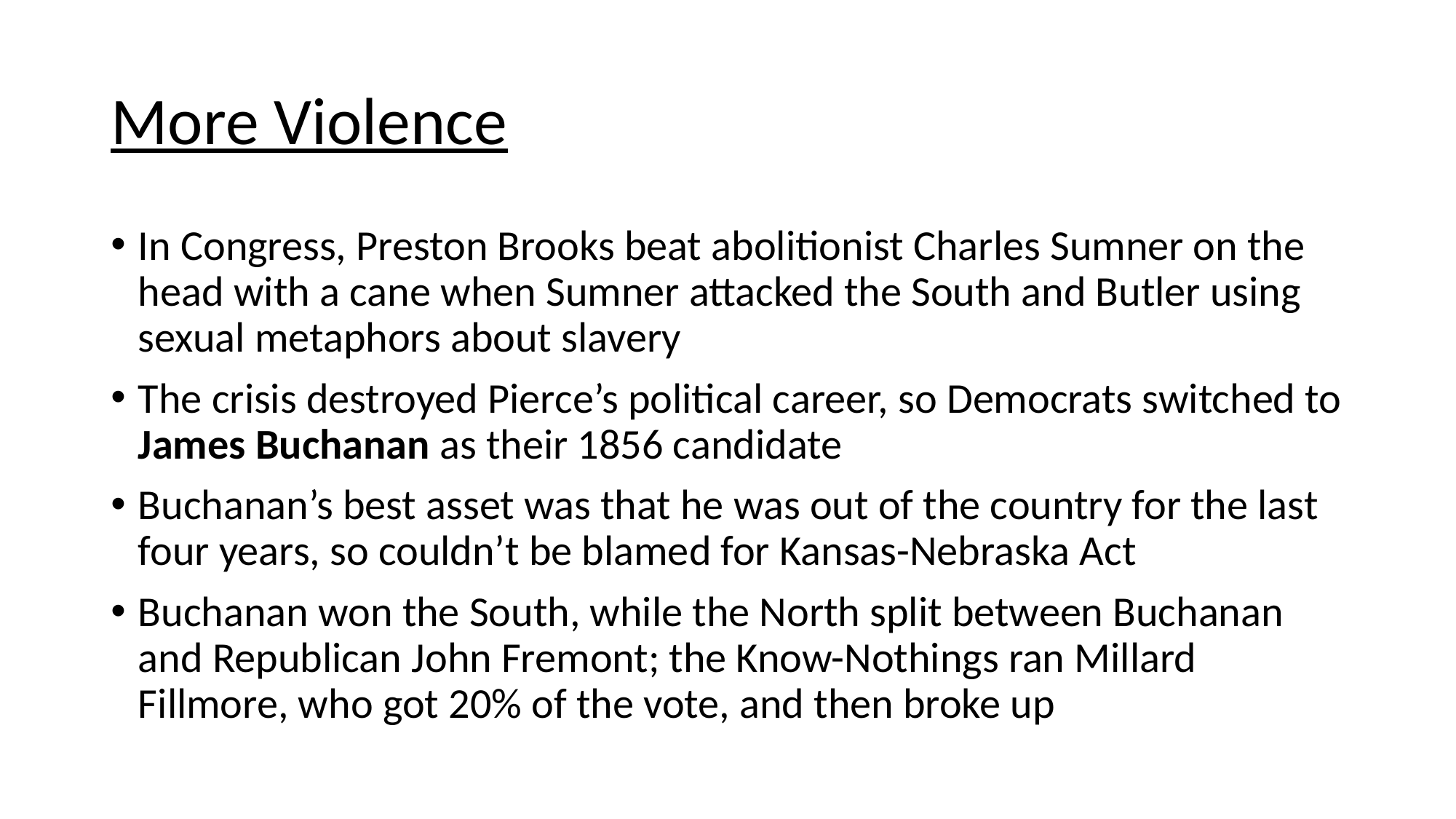

# More Violence
In Congress, Preston Brooks beat abolitionist Charles Sumner on the head with a cane when Sumner attacked the South and Butler using sexual metaphors about slavery
The crisis destroyed Pierce’s political career, so Democrats switched to James Buchanan as their 1856 candidate
Buchanan’s best asset was that he was out of the country for the last four years, so couldn’t be blamed for Kansas-Nebraska Act
Buchanan won the South, while the North split between Buchanan and Republican John Fremont; the Know-Nothings ran Millard Fillmore, who got 20% of the vote, and then broke up